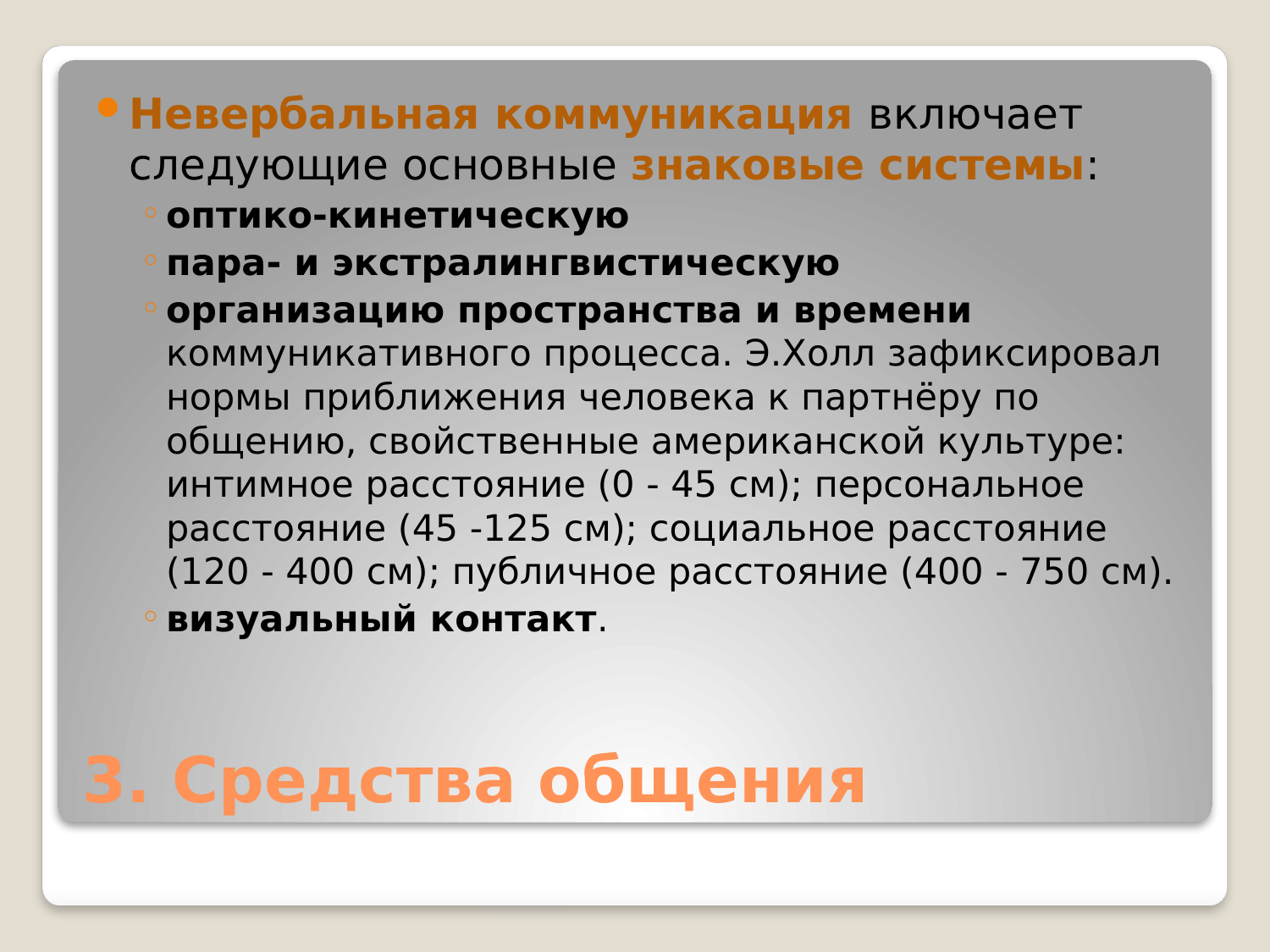

Невербальная коммуникация включает следующие основные знаковые системы:
оптико-кинетическую
пара- и экстралингвистическую
организацию пространства и времени коммуникативного процесса. Э.Холл зафиксировал нормы приближения человека к партнёру по общению, свойственные американской культуре: интимное расстояние (0 - 45 см); персональное расстояние (45 -125 см); социальное расстояние (120 - 400 см); публичное расстояние (400 - 750 см).
визуальный контакт.
# 3. Средства общения